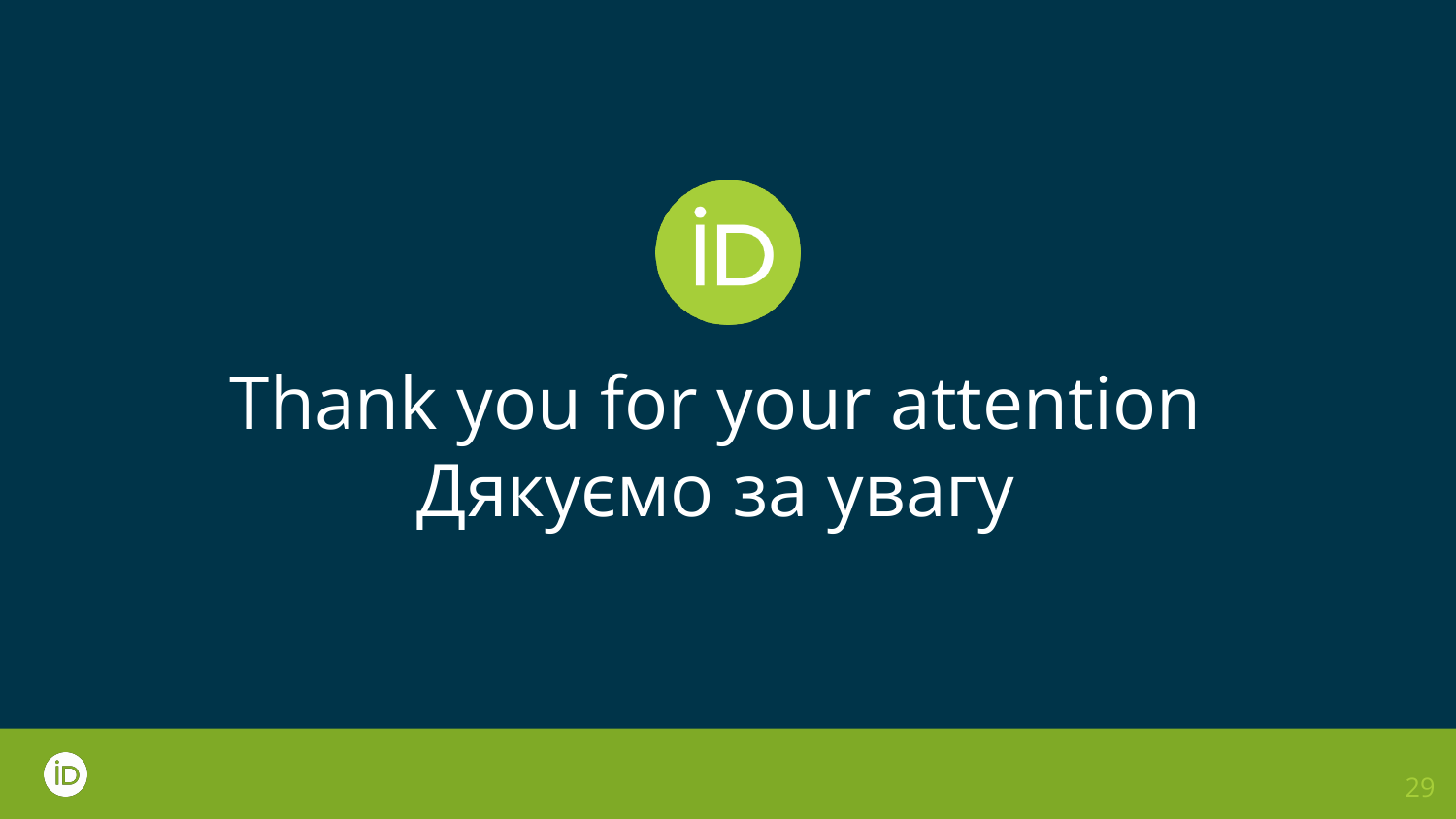

# Thank you for your attention
Дякуємо за увагу
29